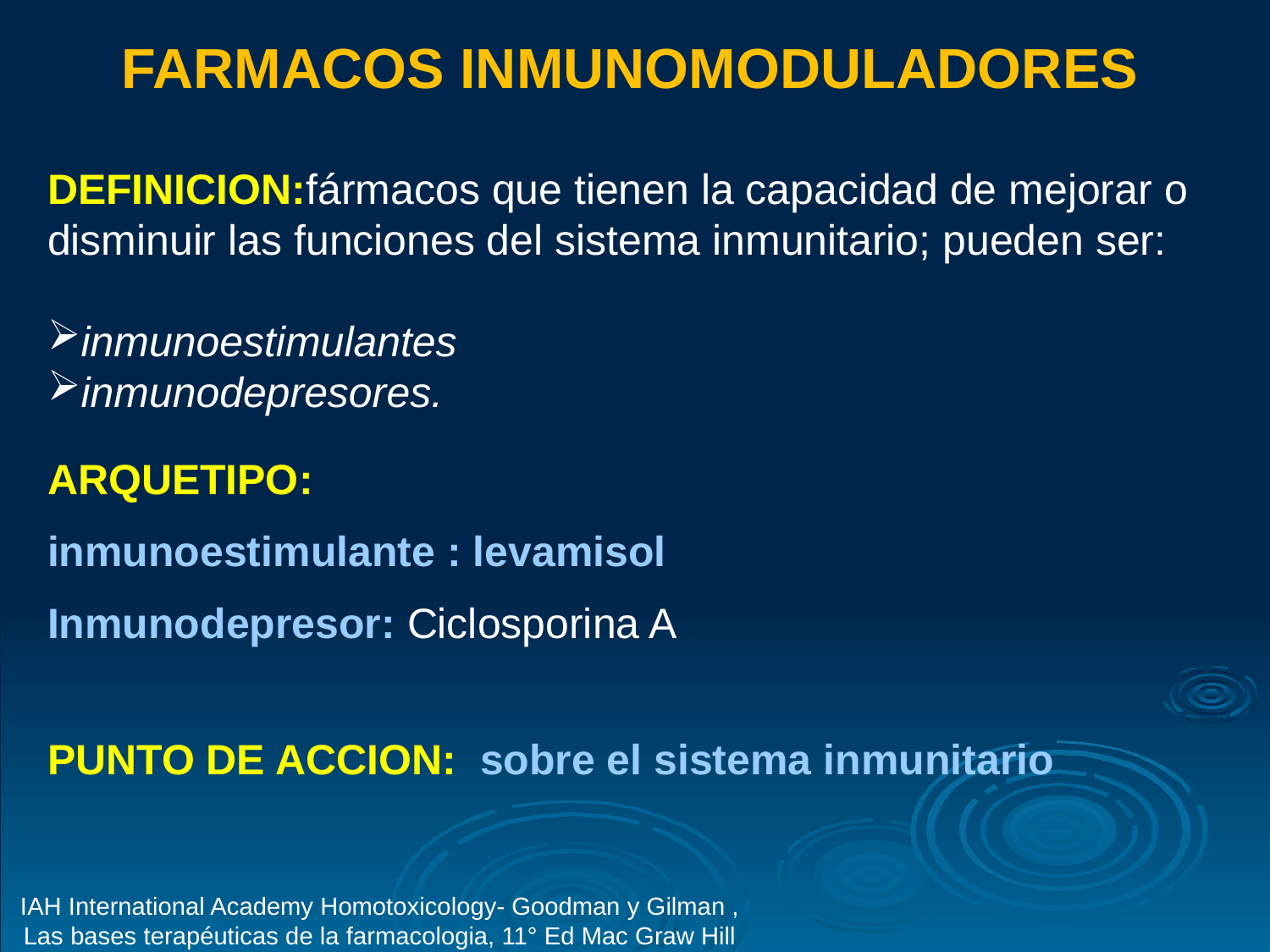

FARMACOS INMUNOMODULADORES
DEFINICION:fármacos que tienen la capacidad de mejorar o disminuir las funciones del sistema inmunitario; pueden ser:

inmunoestimulantes
inmunodepresores.
ARQUETIPO:
inmunoestimulante : levamisol
Inmunodepresor: Ciclosporina A
PUNTO DE ACCION:  sobre el sistema inmunitario
IAH International Academy Homotoxicology- Goodman y Gilman , Las bases terapéuticas de la farmacologia, 11° Ed Mac Graw Hill